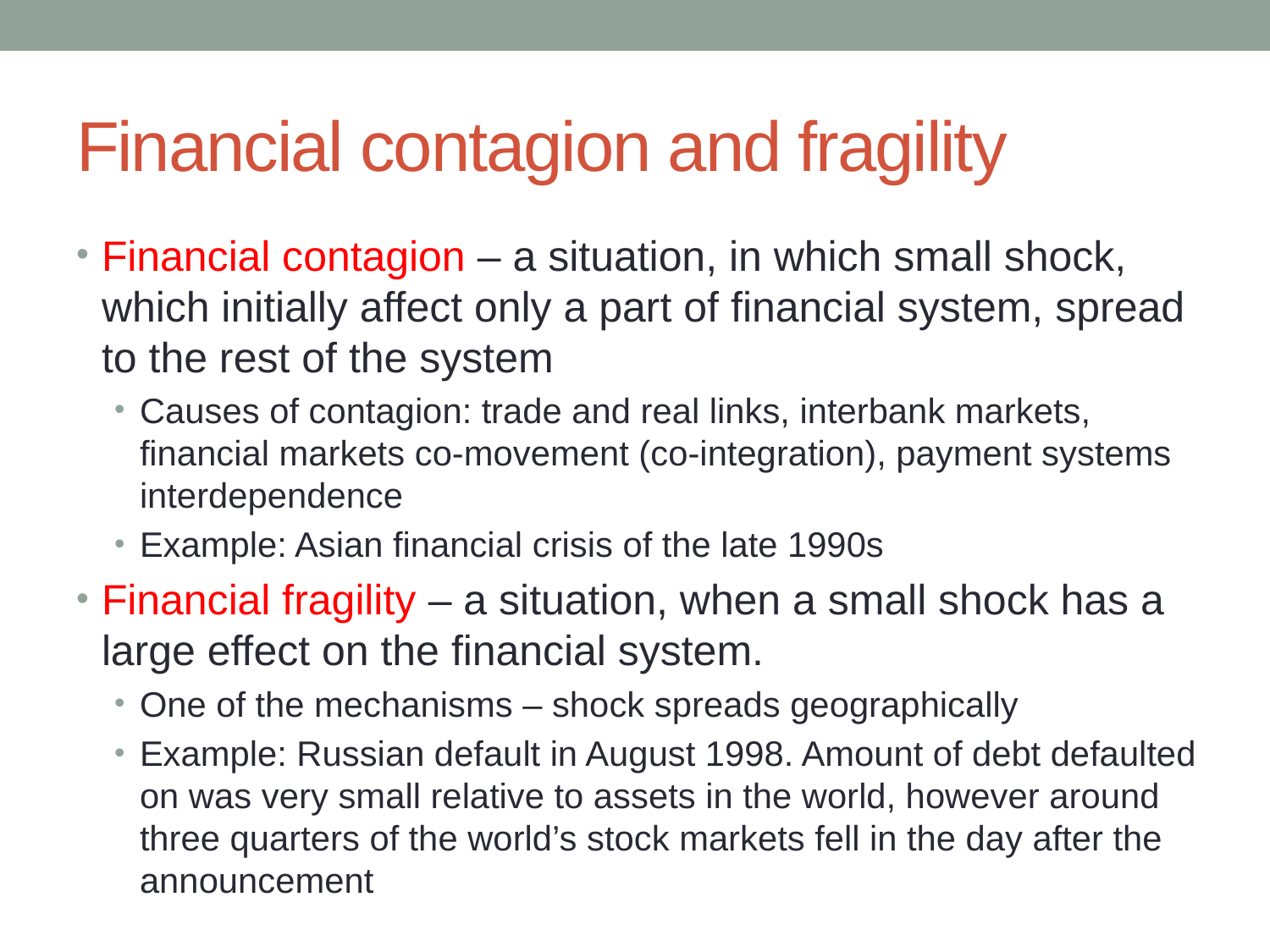

# Financial contagion and fragility
Financial contagion – a situation, in which small shock, which initially affect only a part of financial system, spread to the rest of the system
Causes of contagion: trade and real links, interbank markets, financial markets co-movement (co-integration), payment systems interdependence
Example: Asian financial crisis of the late 1990s
Financial fragility – a situation, when a small shock has a large effect on the financial system.
One of the mechanisms – shock spreads geographically
Example: Russian default in August 1998. Amount of debt defaulted on was very small relative to assets in the world, however around three quarters of the world’s stock markets fell in the day after the announcement